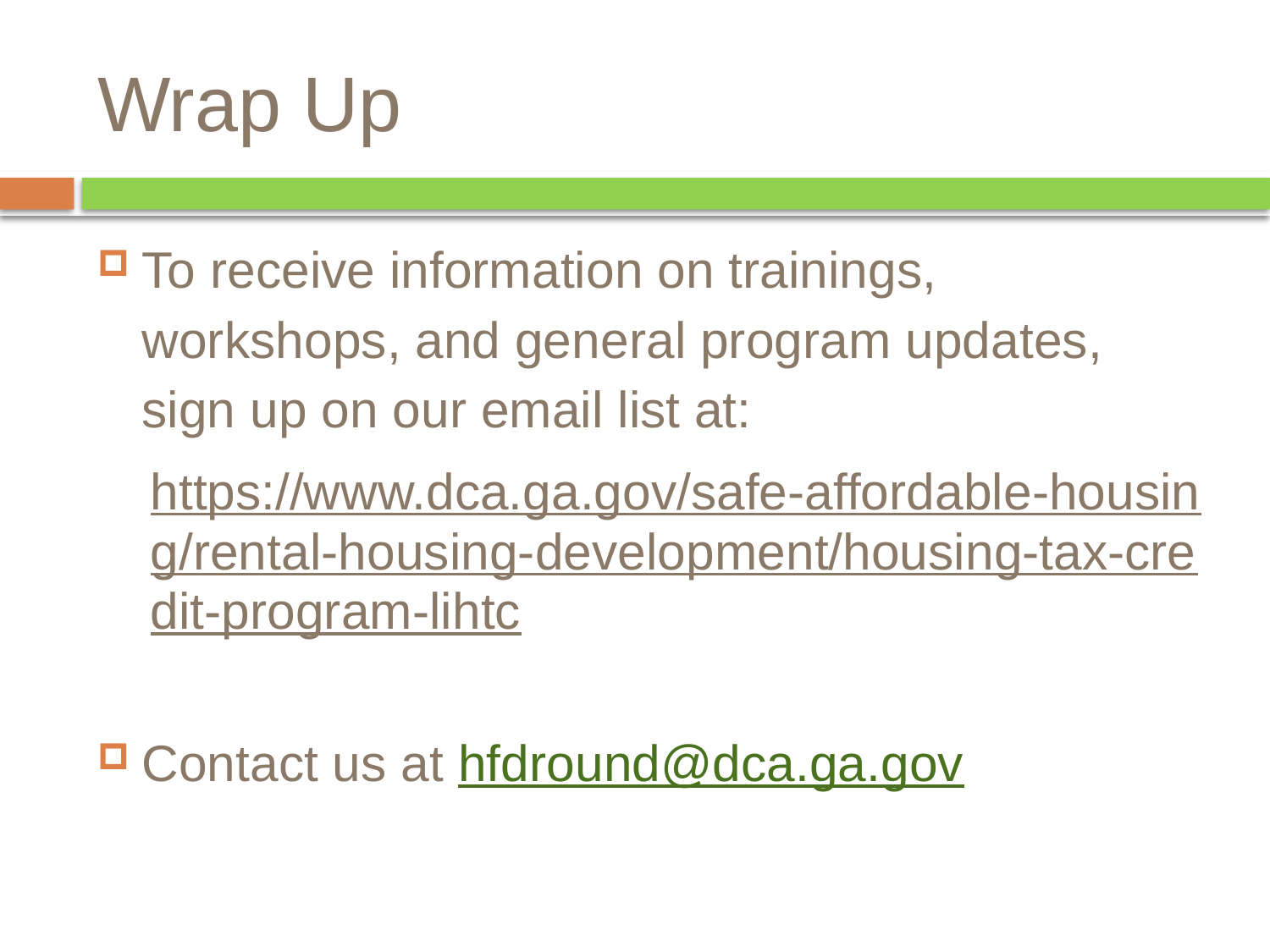

# Wrap Up
To receive information on trainings, workshops, and general program updates, sign up on our email list at:
https://www.dca.ga.gov/safe-affordable-housing/rental-housing-development/housing-tax-credit-program-lihtc
Contact us at hfdround@dca.ga.gov